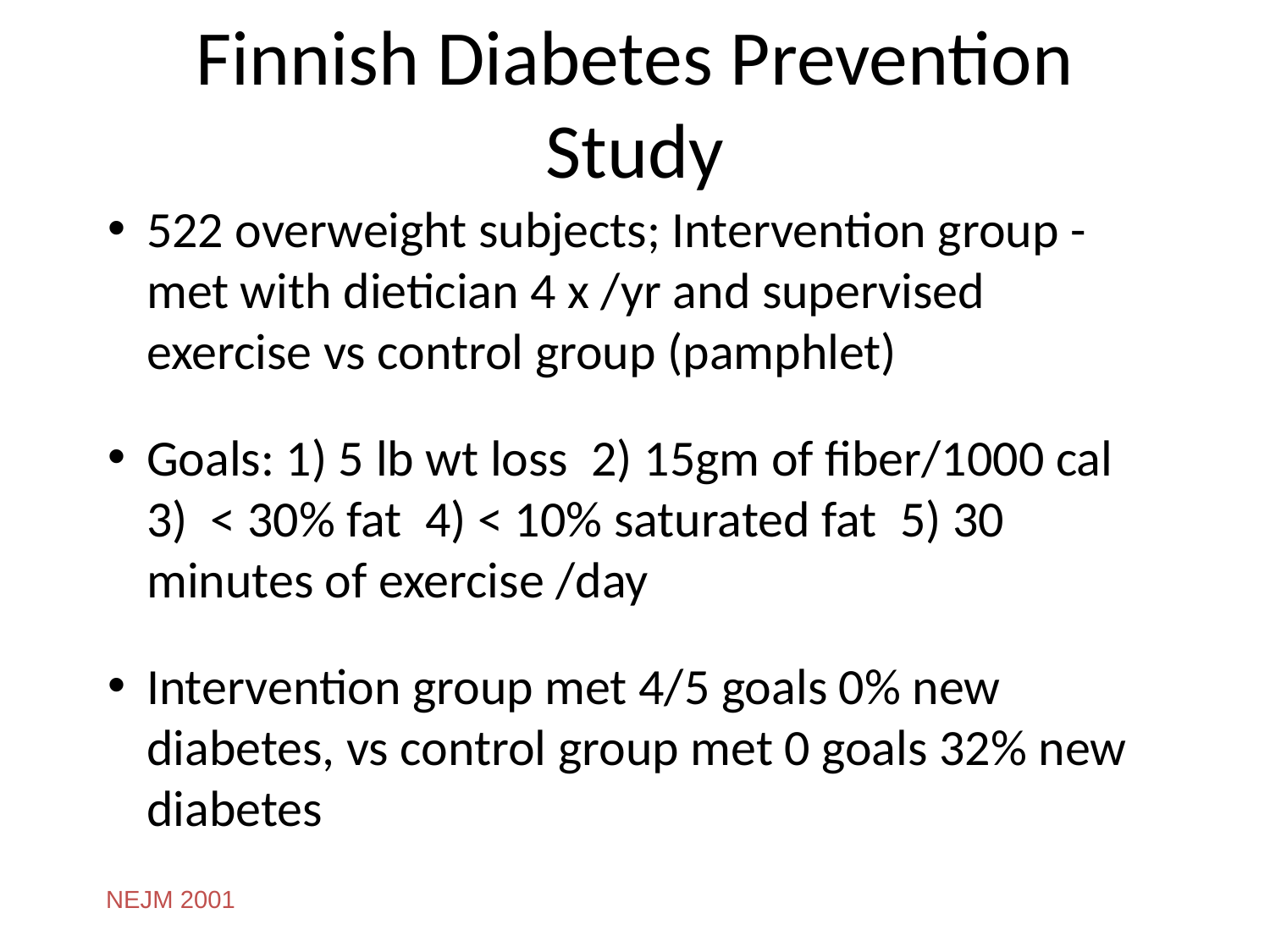

# Finnish Diabetes Prevention Study
522 overweight subjects; Intervention group - met with dietician 4 x /yr and supervised exercise vs control group (pamphlet)
Goals: 1) 5 lb wt loss  2) 15gm of fiber/1000 cal  3)  < 30% fat  4) < 10% saturated fat  5) 30 minutes of exercise /day
Intervention group met 4/5 goals 0% new diabetes, vs control group met 0 goals 32% new diabetes
NEJM 2001